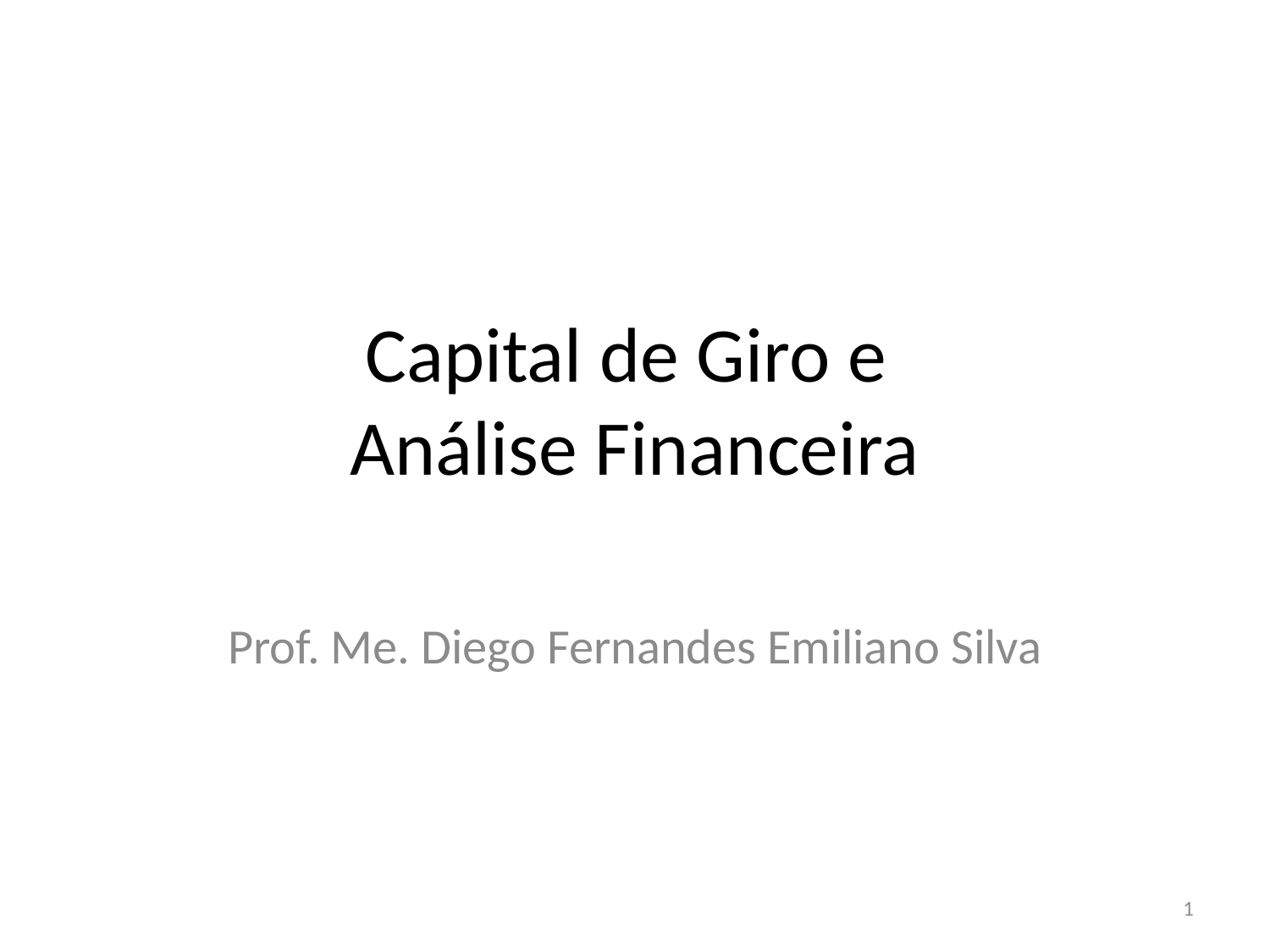

# Capital de Giro e Análise Financeira

Prof. Me. Diego Fernandes Emiliano Silva
1